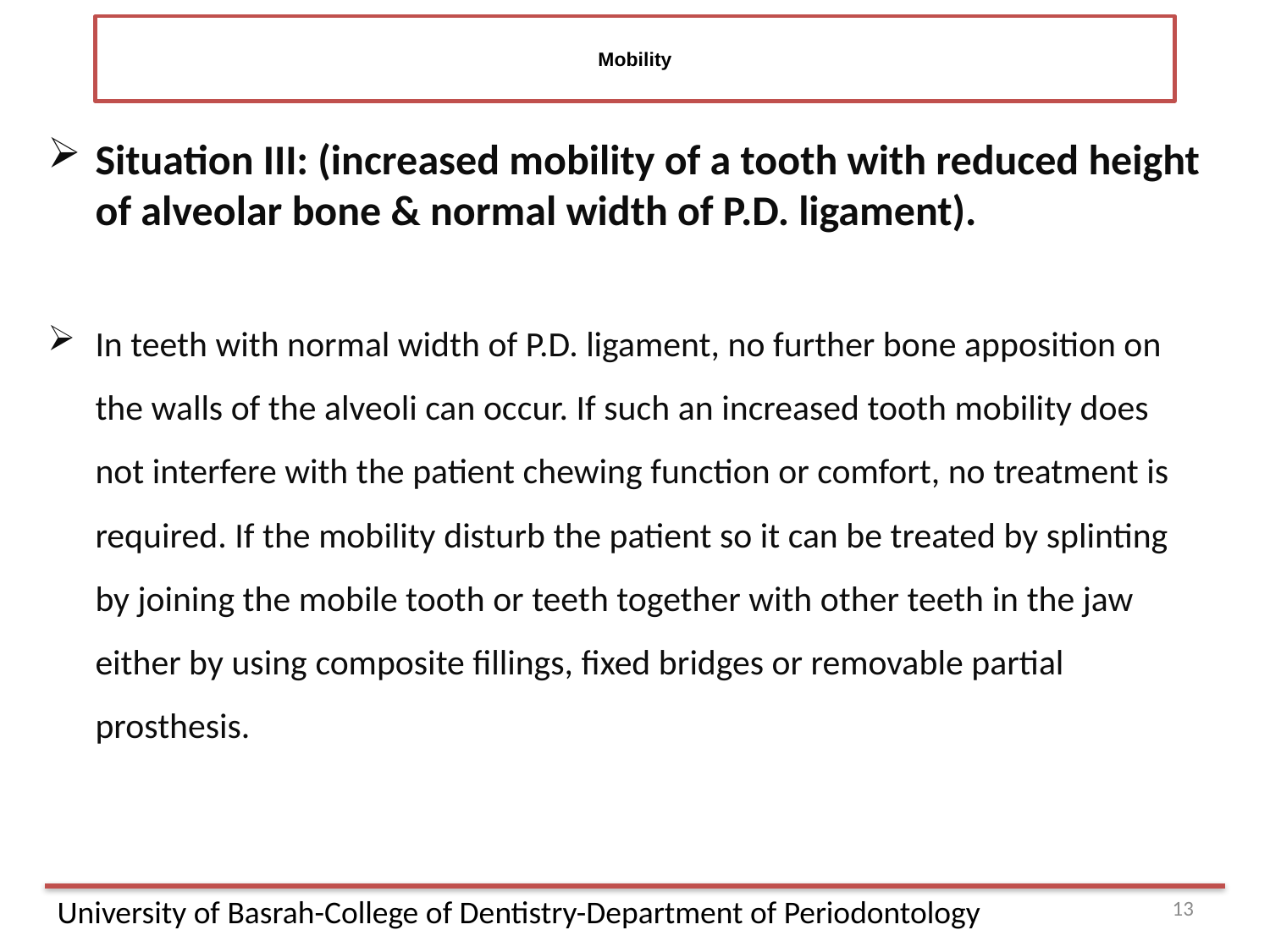

# Mobility
Situation III: (increased mobility of a tooth with reduced height of alveolar bone & normal width of P.D. ligament).

In teeth with normal width of P.D. ligament, no further bone apposition on the walls of the alveoli can occur. If such an increased tooth mobility does not interfere with the patient chewing function or comfort, no treatment is required. If the mobility disturb the patient so it can be treated by splinting by joining the mobile tooth or teeth together with other teeth in the jaw either by using composite fillings, fixed bridges or removable partial prosthesis.

13
University of Basrah-College of Dentistry-Department of Periodontology